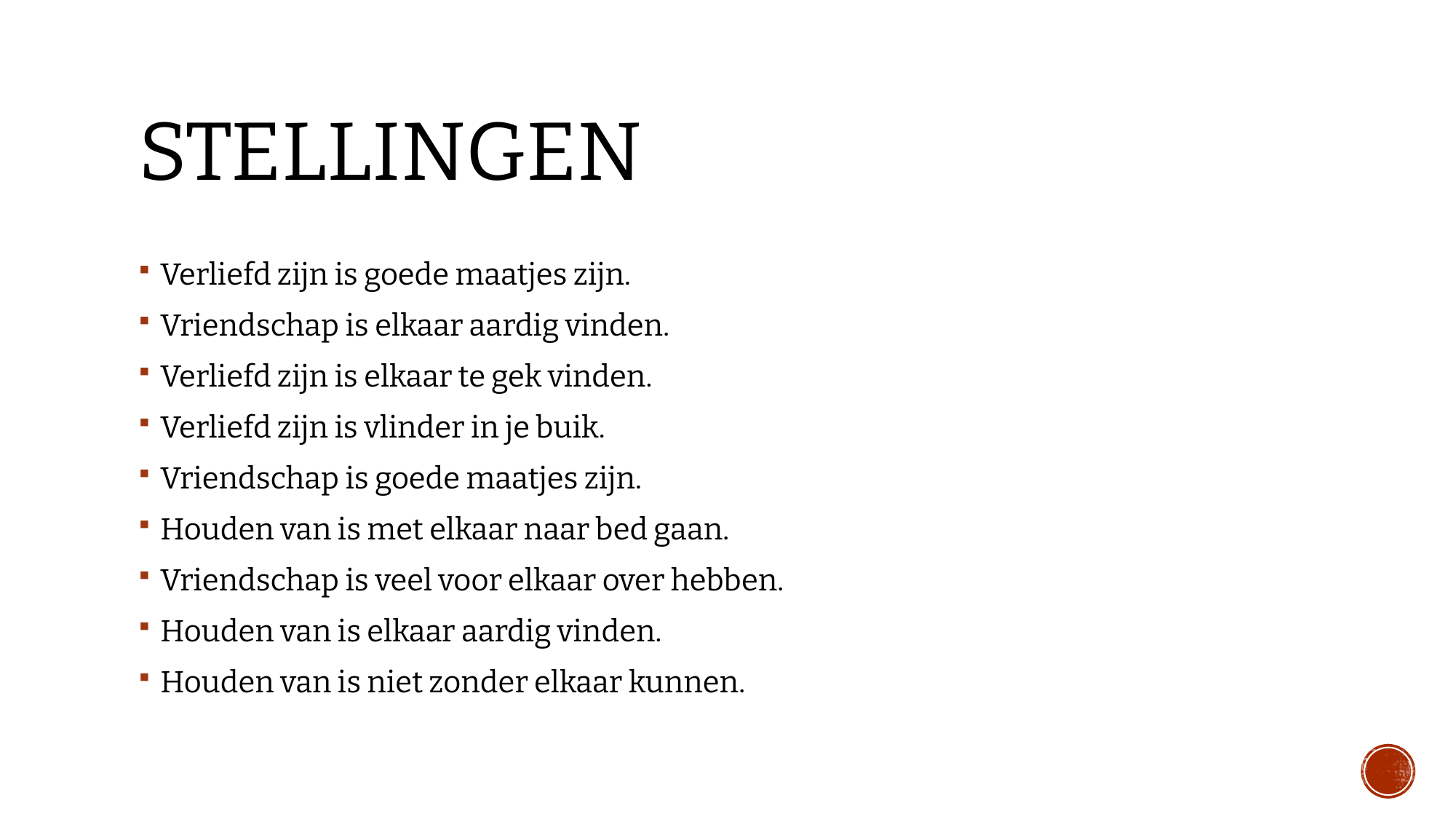

# Stellingen
Verliefd zijn is goede maatjes zijn.
Vriendschap is elkaar aardig vinden.
Verliefd zijn is elkaar te gek vinden.
Verliefd zijn is vlinder in je buik.
Vriendschap is goede maatjes zijn.
Houden van is met elkaar naar bed gaan.
Vriendschap is veel voor elkaar over hebben.
Houden van is elkaar aardig vinden.
Houden van is niet zonder elkaar kunnen.